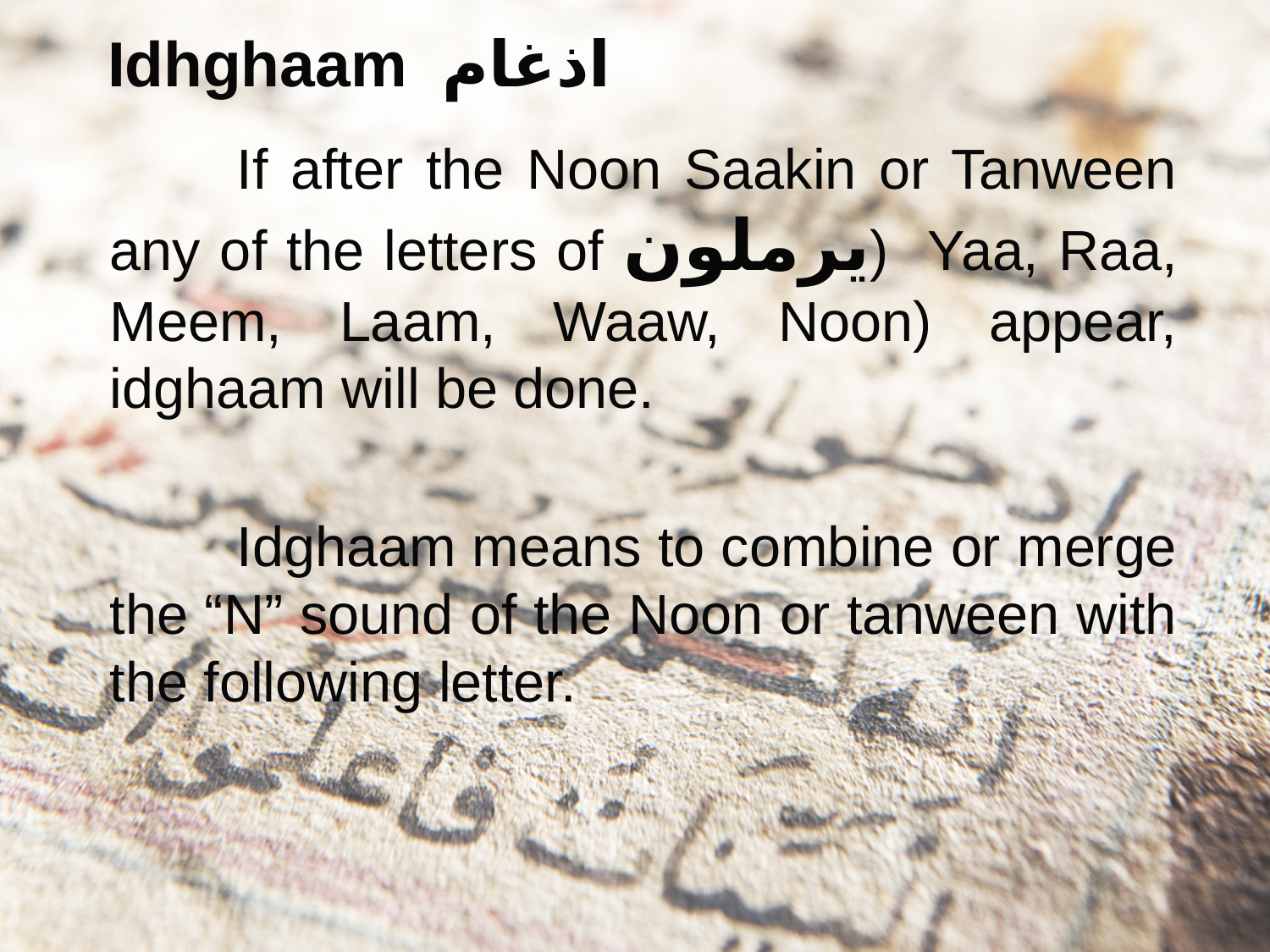

# Idhghaam  اذغام
		If after the Noon Saakin or Tanween any of the letters of يرملون)  Yaa, Raa, Meem, Laam, Waaw, Noon) appear, idghaam will be done.

		Idghaam means to combine or merge the “N” sound of the Noon or tanween with the following letter.